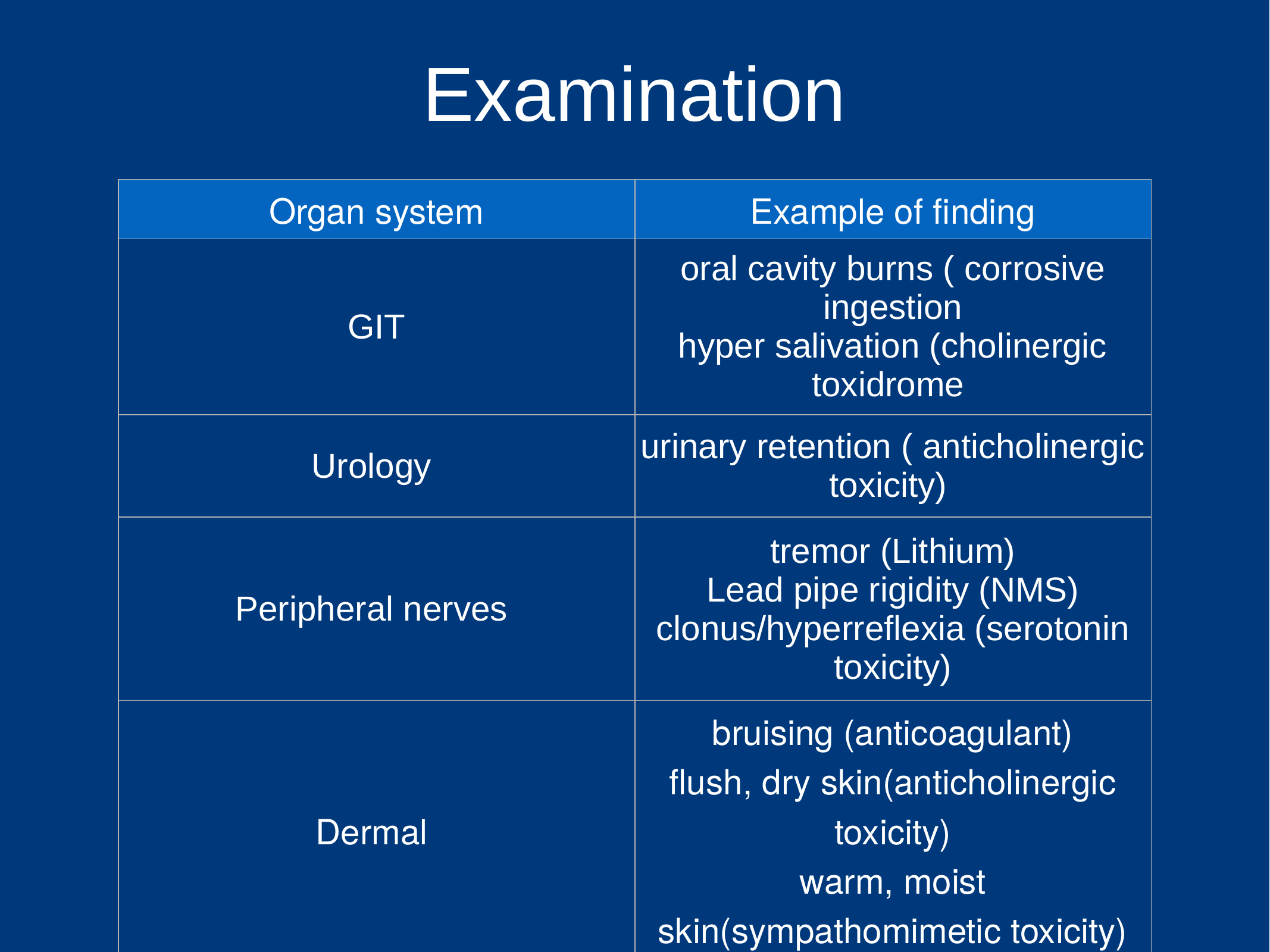

# Examination
| Organ system | Example of finding |
| --- | --- |
| GIT | oral cavity burns ( corrosive ingestion hyper salivation (cholinergic toxidrome |
| Urology | urinary retention ( anticholinergic toxicity) |
| Peripheral nerves | tremor (Lithium) Lead pipe rigidity (NMS) clonus/hyperreflexia (serotonin toxicity) |
| Dermal | bruising (anticoagulant) flush, dry skin(anticholinergic toxicity) warm, moist skin(sympathomimetic toxicity) |